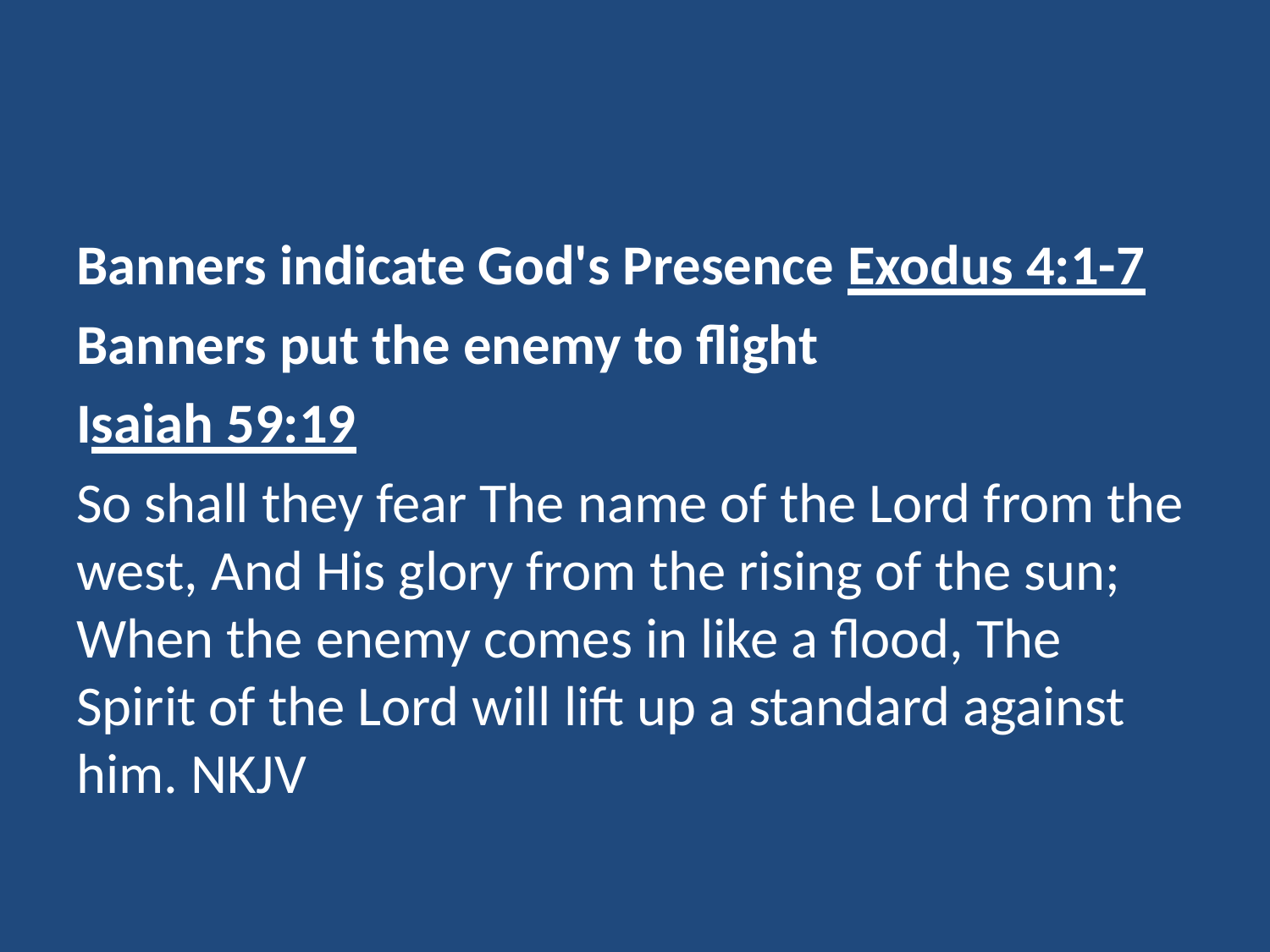

#
Banners indicate God's Presence Exodus 4:1-7
Banners put the enemy to flight
Isaiah 59:19
So shall they fear The name of the Lord from the west, And His glory from the rising of the sun; When the enemy comes in like a flood, The Spirit of the Lord will lift up a standard against him. NKJV